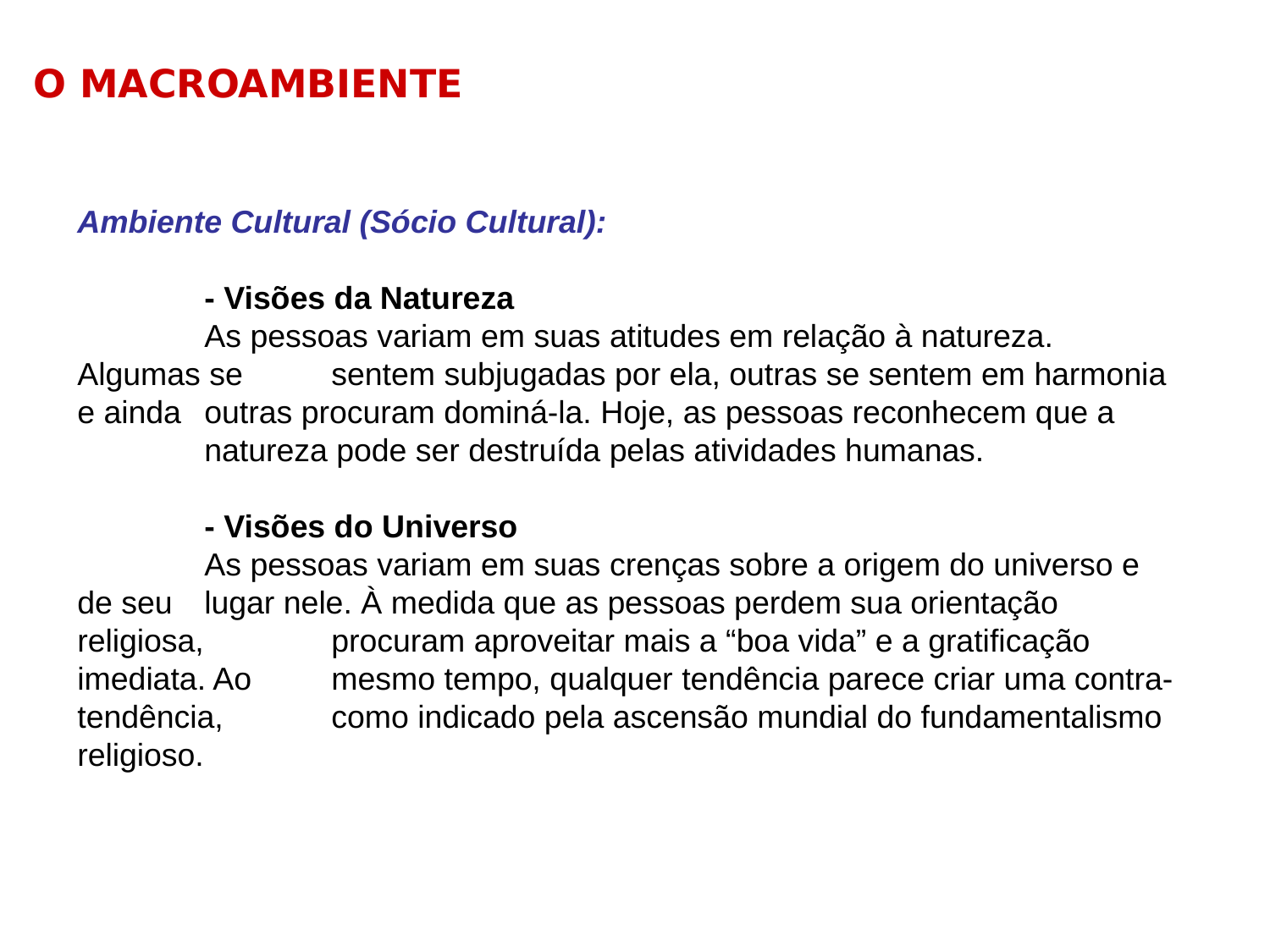

O MACROAMBIENTE
Ambiente Cultural (Sócio Cultural):

	- Visões da Natureza
	As pessoas variam em suas atitudes em relação à natureza. Algumas se 	sentem subjugadas por ela, outras se sentem em harmonia e ainda 	outras procuram dominá-la. Hoje, as pessoas reconhecem que a 	natureza pode ser destruída pelas atividades humanas.

	- Visões do Universo
	As pessoas variam em suas crenças sobre a origem do universo e de seu 	lugar nele. À medida que as pessoas perdem sua orientação religiosa, 	procuram aproveitar mais a “boa vida” e a gratificação imediata. Ao 	mesmo tempo, qualquer tendência parece criar uma contra-tendência, 	como indicado pela ascensão mundial do fundamentalismo religioso.